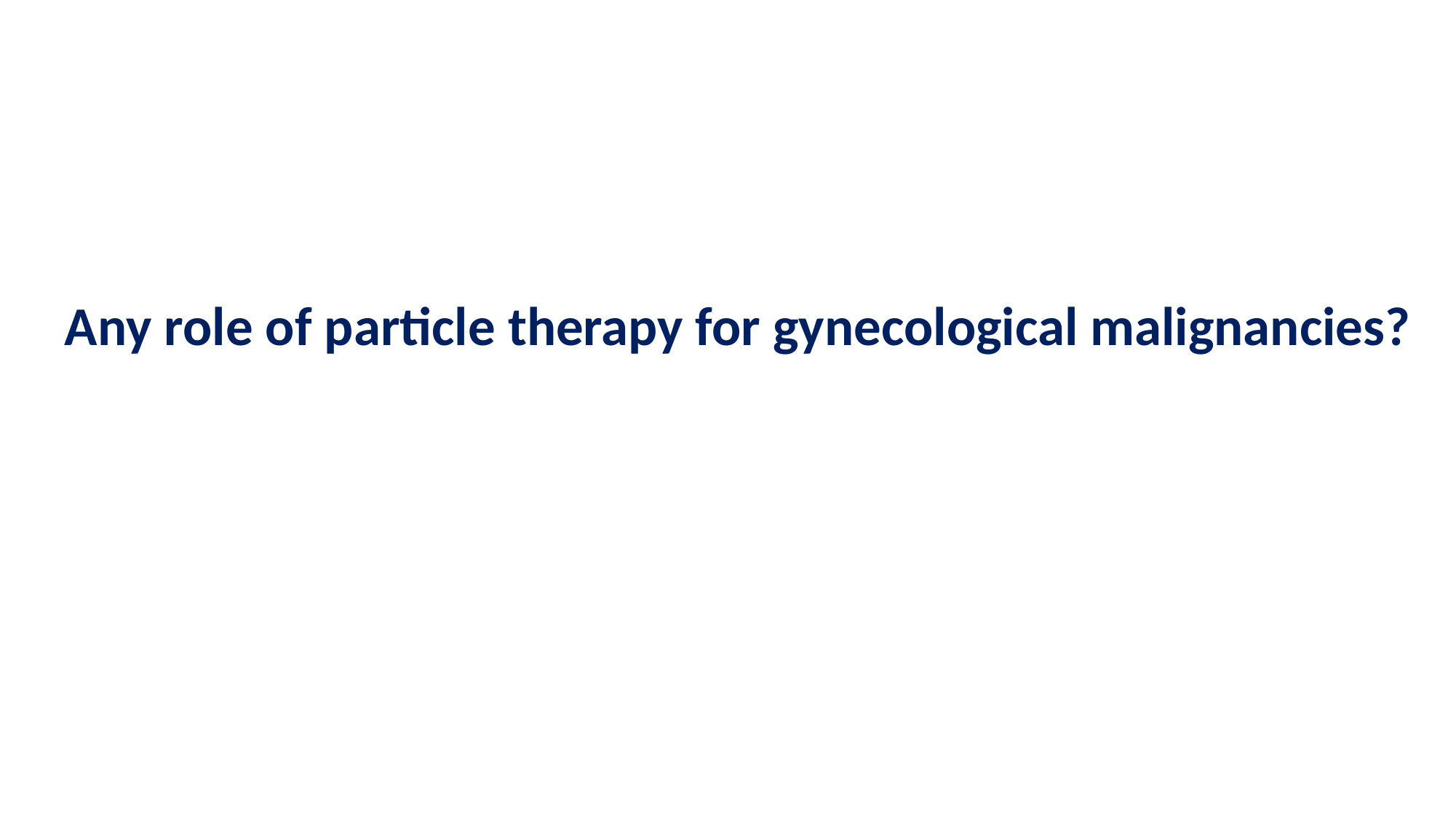

Any role of particle therapy for gynecological malignancies?